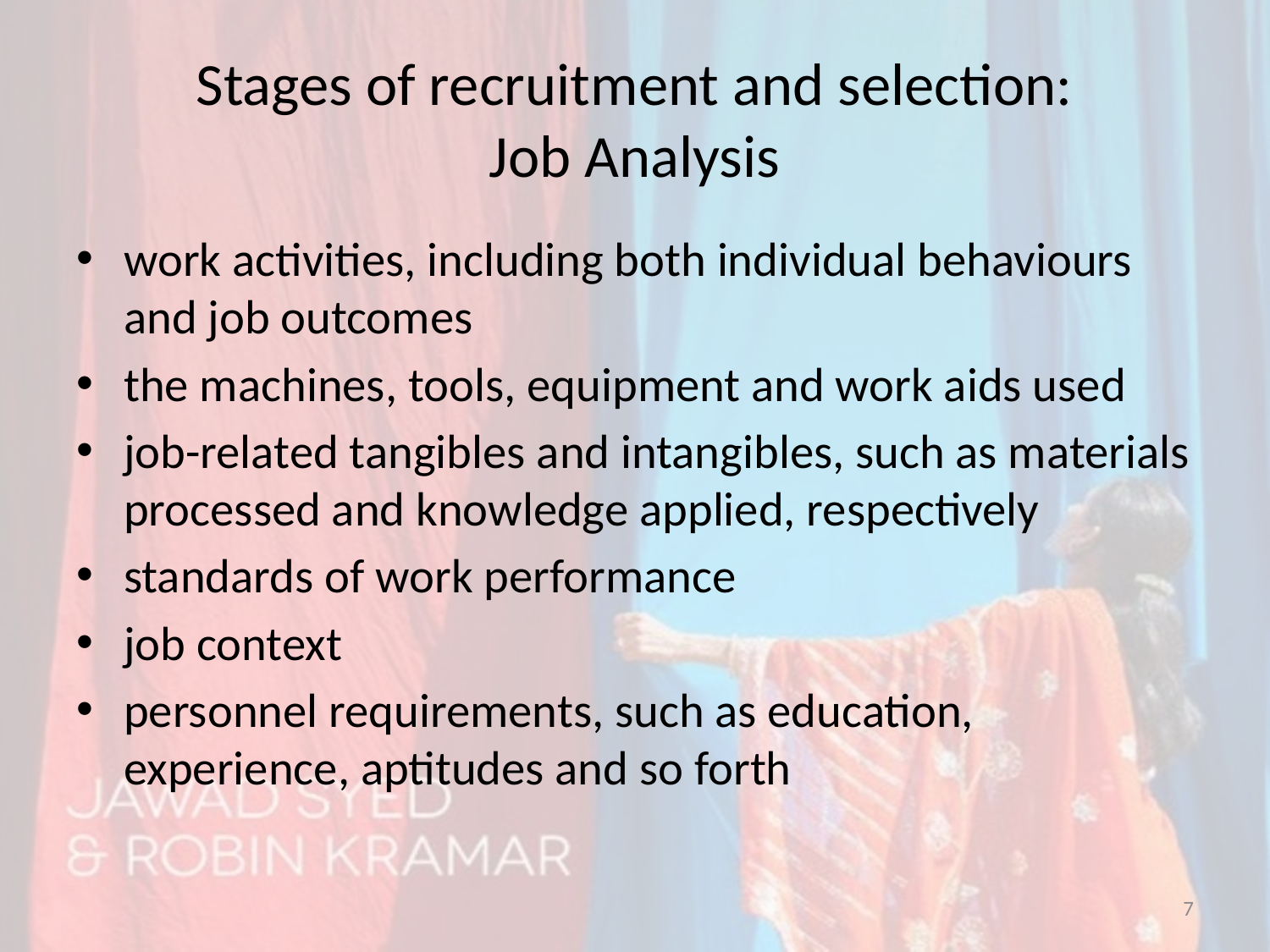

# Stages of recruitment and selection: Job Analysis
work activities, including both individual behaviours and job outcomes
the machines, tools, equipment and work aids used
job-related tangibles and intangibles, such as materials processed and knowledge applied, respectively
standards of work performance
job context
personnel requirements, such as education, experience, aptitudes and so forth

7